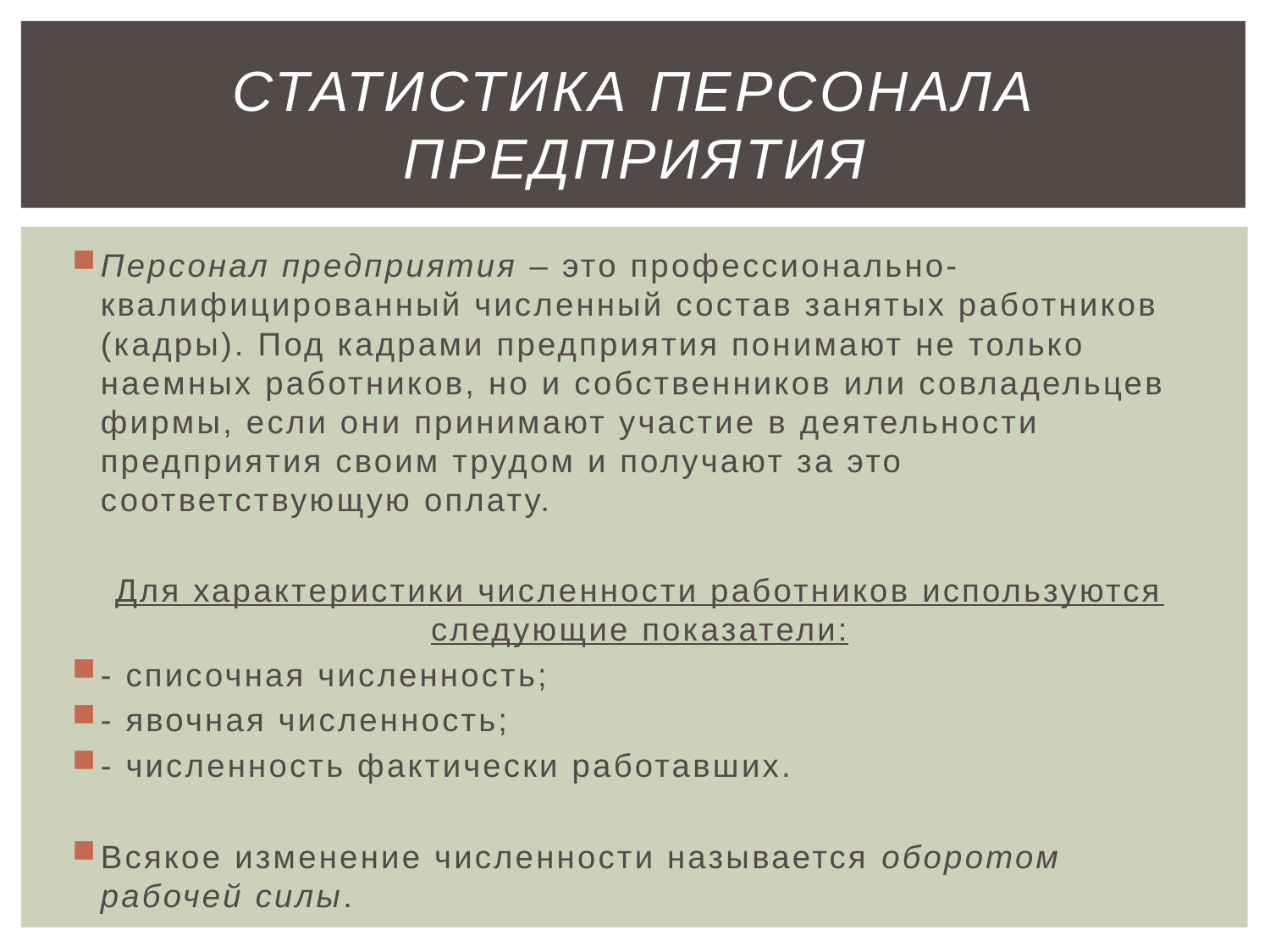

# Статистика персонала предприятия
Персонал предприятия – это профессионально-квалифицированный численный состав занятых работников (кадры). Под кадрами предприятия понимают не только наемных работников, но и собственников или совладельцев фирмы, если они принимают участие в деятельности предприятия своим трудом и получают за это соответствующую оплату.

Для характеристики численности работников используются следующие показатели:
- списочная численность;
- явочная численность;
- численность фактически работавших.

Всякое изменение численности называется оборотом рабочей силы.